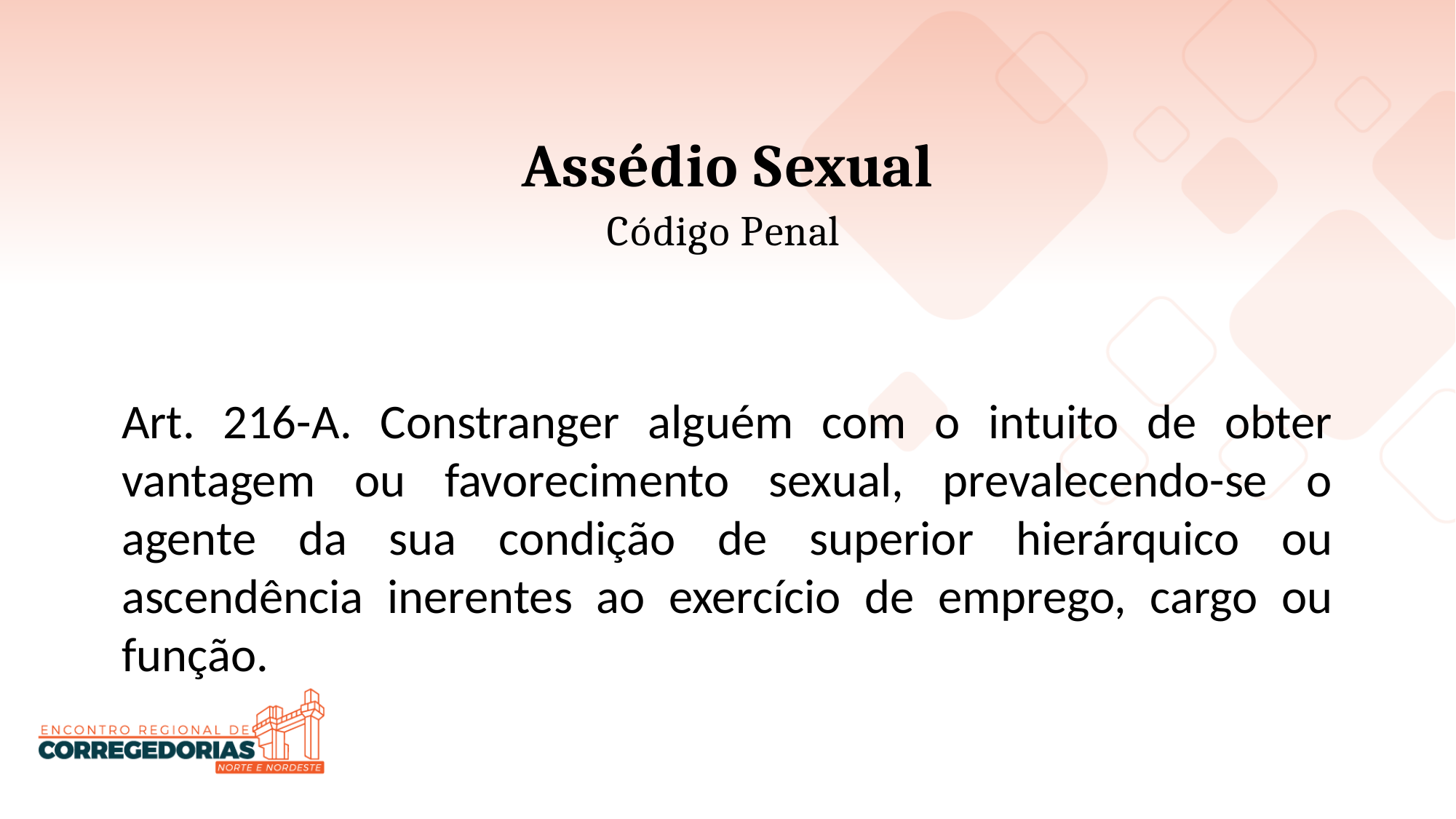

Assédio Sexual
Código Penal

Art. 216-A. Constranger alguém com o intuito de obter vantagem ou favorecimento sexual, prevalecendo-se o agente da sua condição de superior hierárquico ou ascendência inerentes ao exercício de emprego, cargo ou função.